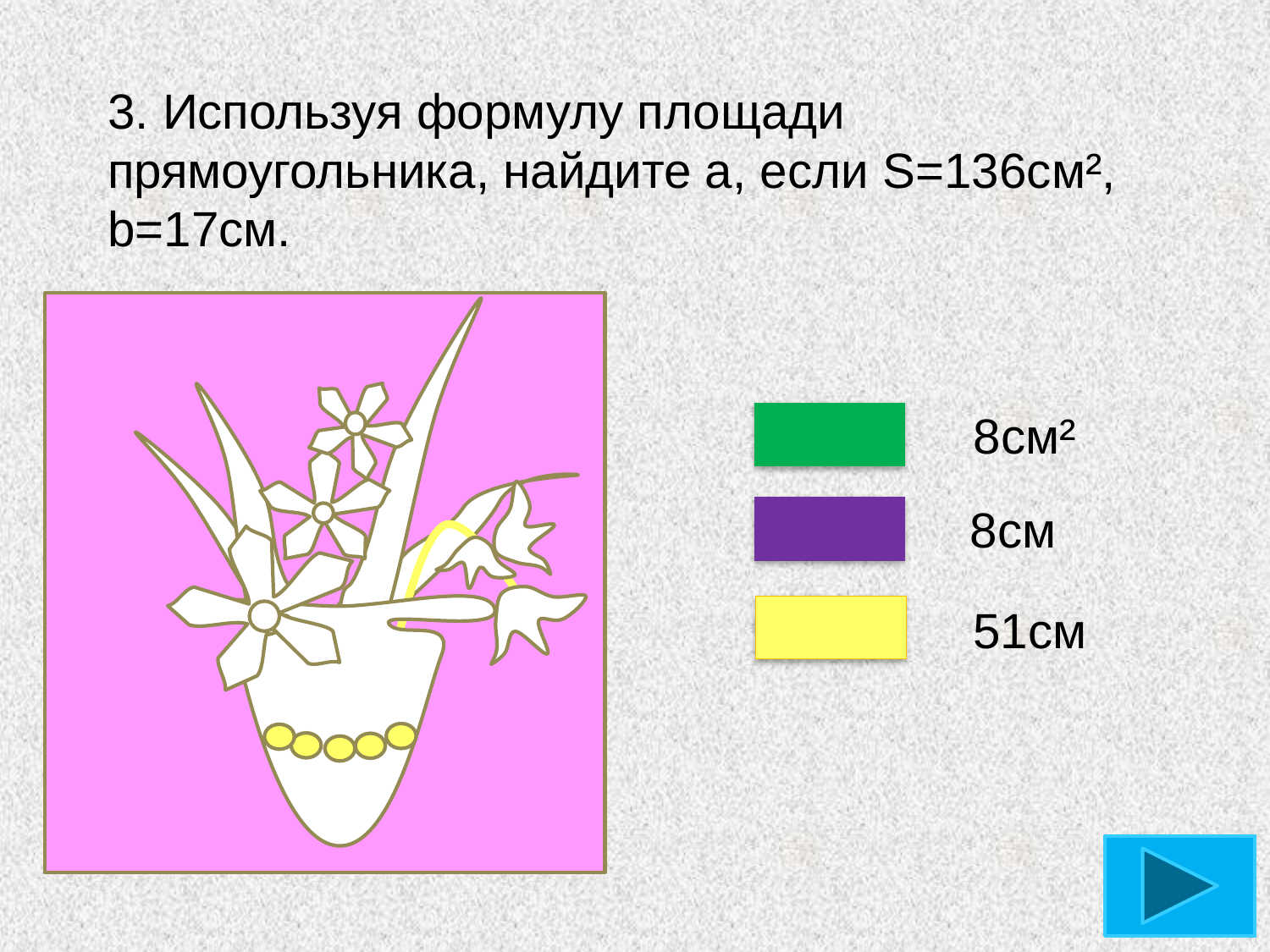

# 3. Используя формулу площади прямоугольника, найдите а, если S=136см², b=17см.

8см²

8см

51см